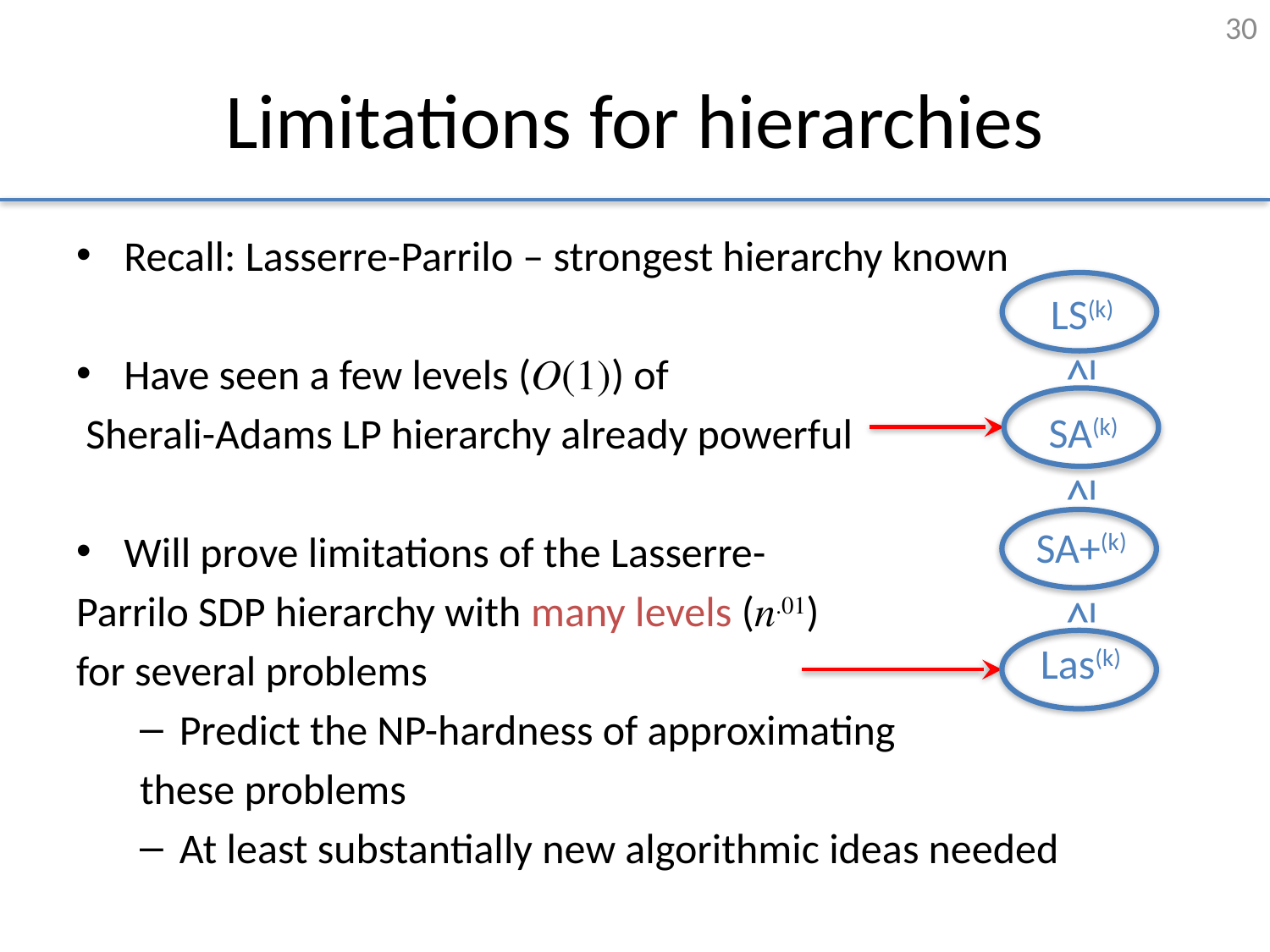

30
# Limitations for hierarchies
Recall: Lasserre-Parrilo – strongest hierarchy known

Have seen a few levels (O(1)) of
 Sherali-Adams LP hierarchy already powerful

Will prove limitations of the Lasserre-
Parrilo SDP hierarchy with many levels (n.01)
for several problems
Predict the NP-hardness of approximating
these problems
At least substantially new algorithmic ideas needed

LS(k)
≥

SA(k)
≥

SA+(k)
≥

Las(k)